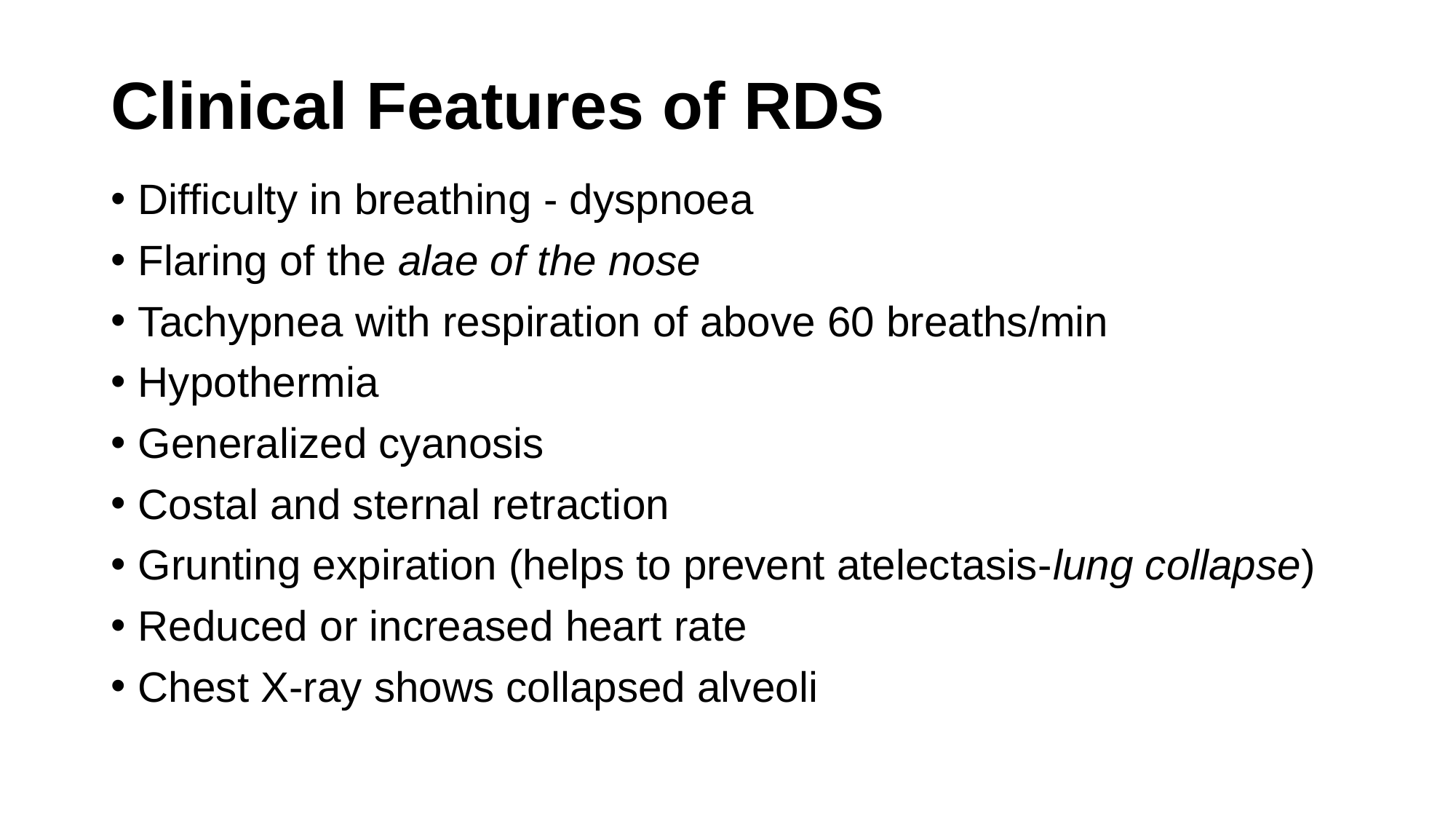

# Clinical Features of RDS
Difficulty in breathing - dyspnoea
Flaring of the alae of the nose
Tachypnea with respiration of above 60 breaths/min
Hypothermia
Generalized cyanosis
Costal and sternal retraction
Grunting expiration (helps to prevent atelectasis-lung collapse)
Reduced or increased heart rate
Chest X-ray shows collapsed alveoli